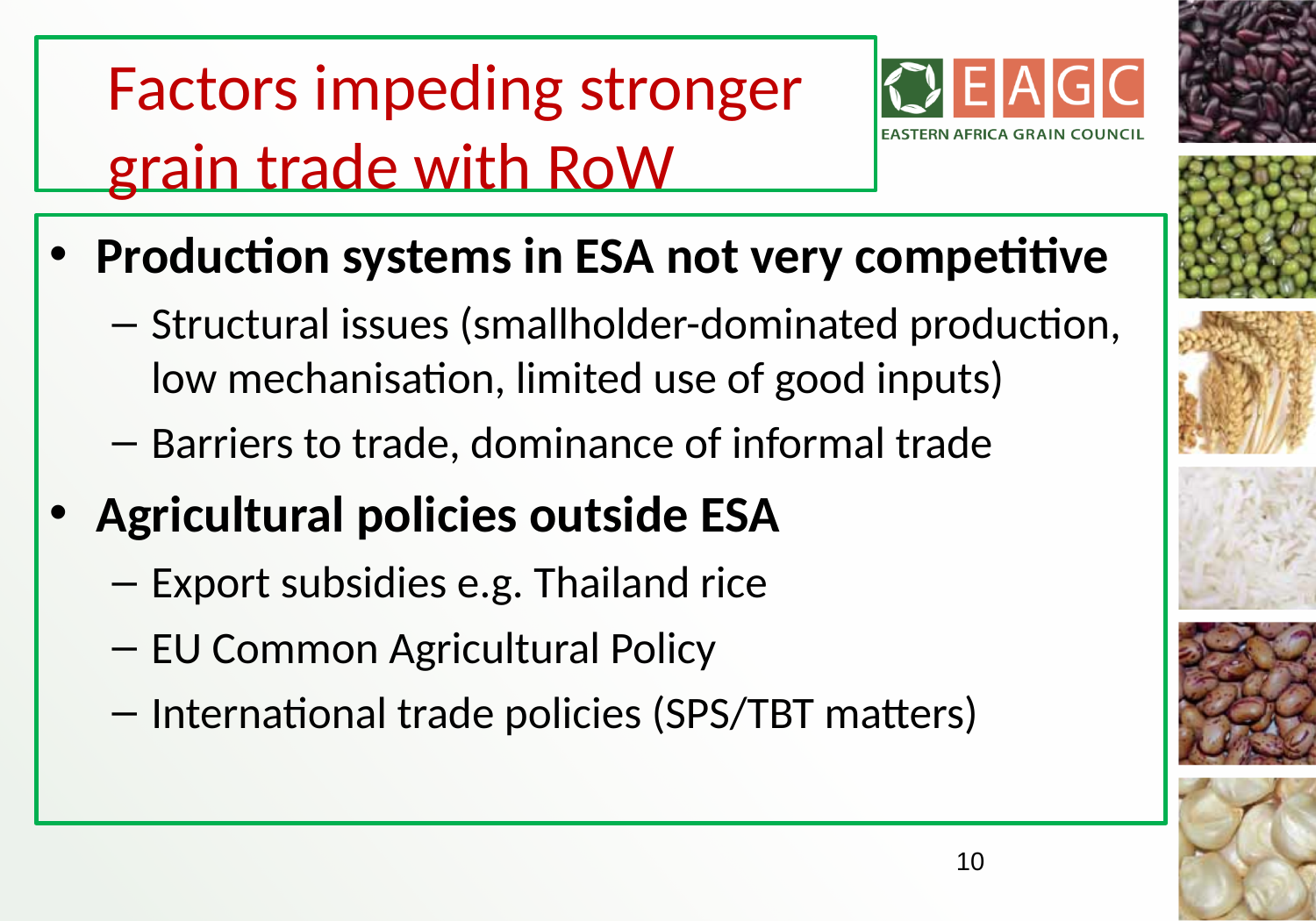

# Factors impeding stronger grain trade with RoW
Production systems in ESA not very competitive
Structural issues (smallholder-dominated production, low mechanisation, limited use of good inputs)
Barriers to trade, dominance of informal trade
Agricultural policies outside ESA
Export subsidies e.g. Thailand rice
EU Common Agricultural Policy
International trade policies (SPS/TBT matters)
10